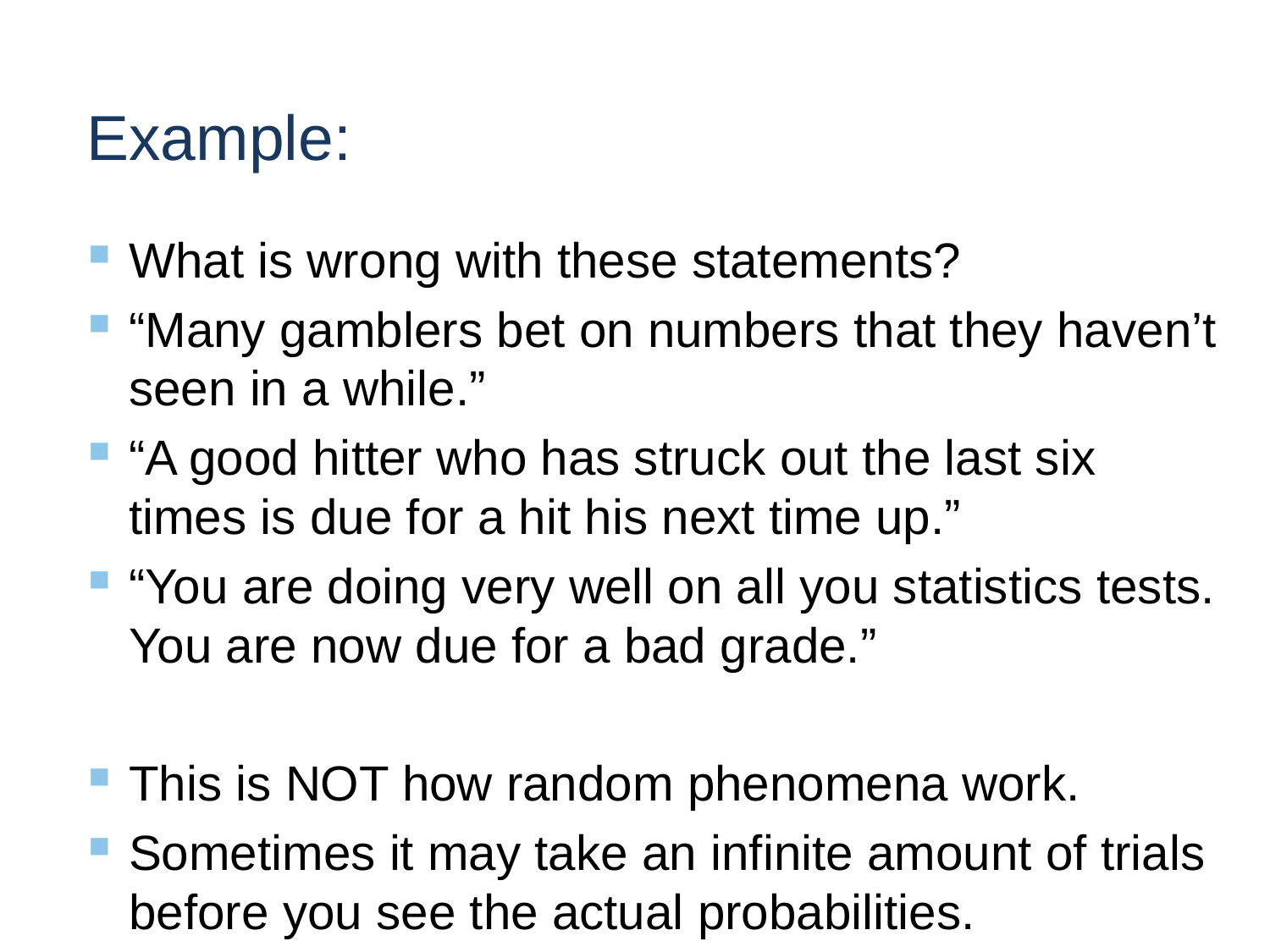

# Example:
What is wrong with these statements?
“Many gamblers bet on numbers that they haven’t seen in a while.”
“A good hitter who has struck out the last six times is due for a hit his next time up.”
“You are doing very well on all you statistics tests. You are now due for a bad grade.”

This is NOT how random phenomena work.
Sometimes it may take an infinite amount of trials before you see the actual probabilities.